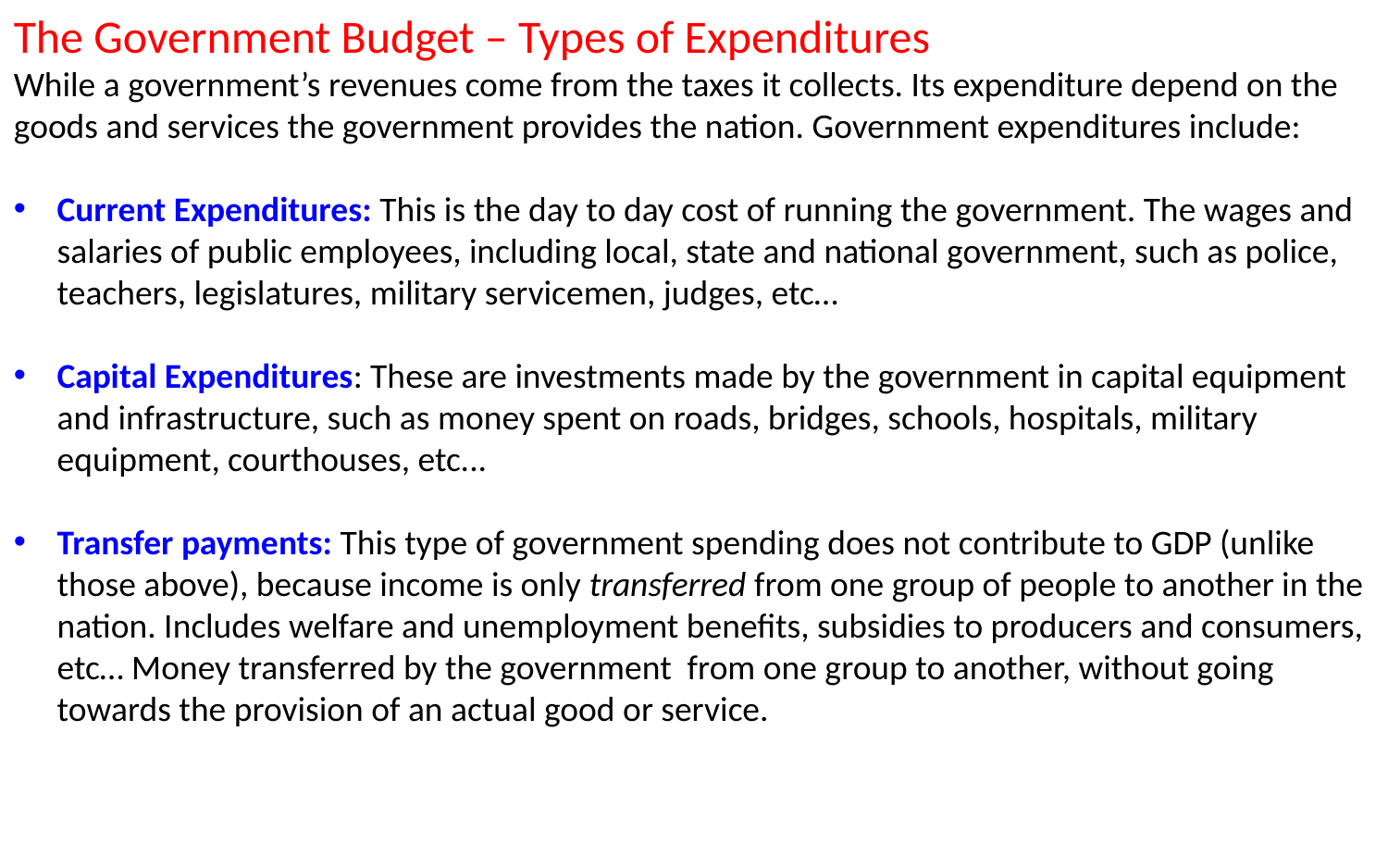

The Government Budget – Types of Expenditures
While a government’s revenues come from the taxes it collects. Its expenditure depend on the goods and services the government provides the nation. Government expenditures include:

Current Expenditures: This is the day to day cost of running the government. The wages and salaries of public employees, including local, state and national government, such as police, teachers, legislatures, military servicemen, judges, etc…

Capital Expenditures: These are investments made by the government in capital equipment and infrastructure, such as money spent on roads, bridges, schools, hospitals, military equipment, courthouses, etc...

Transfer payments: This type of government spending does not contribute to GDP (unlike those above), because income is only transferred from one group of people to another in the nation. Includes welfare and unemployment benefits, subsidies to producers and consumers, etc… Money transferred by the government  from one group to another, without going towards the provision of an actual good or service.